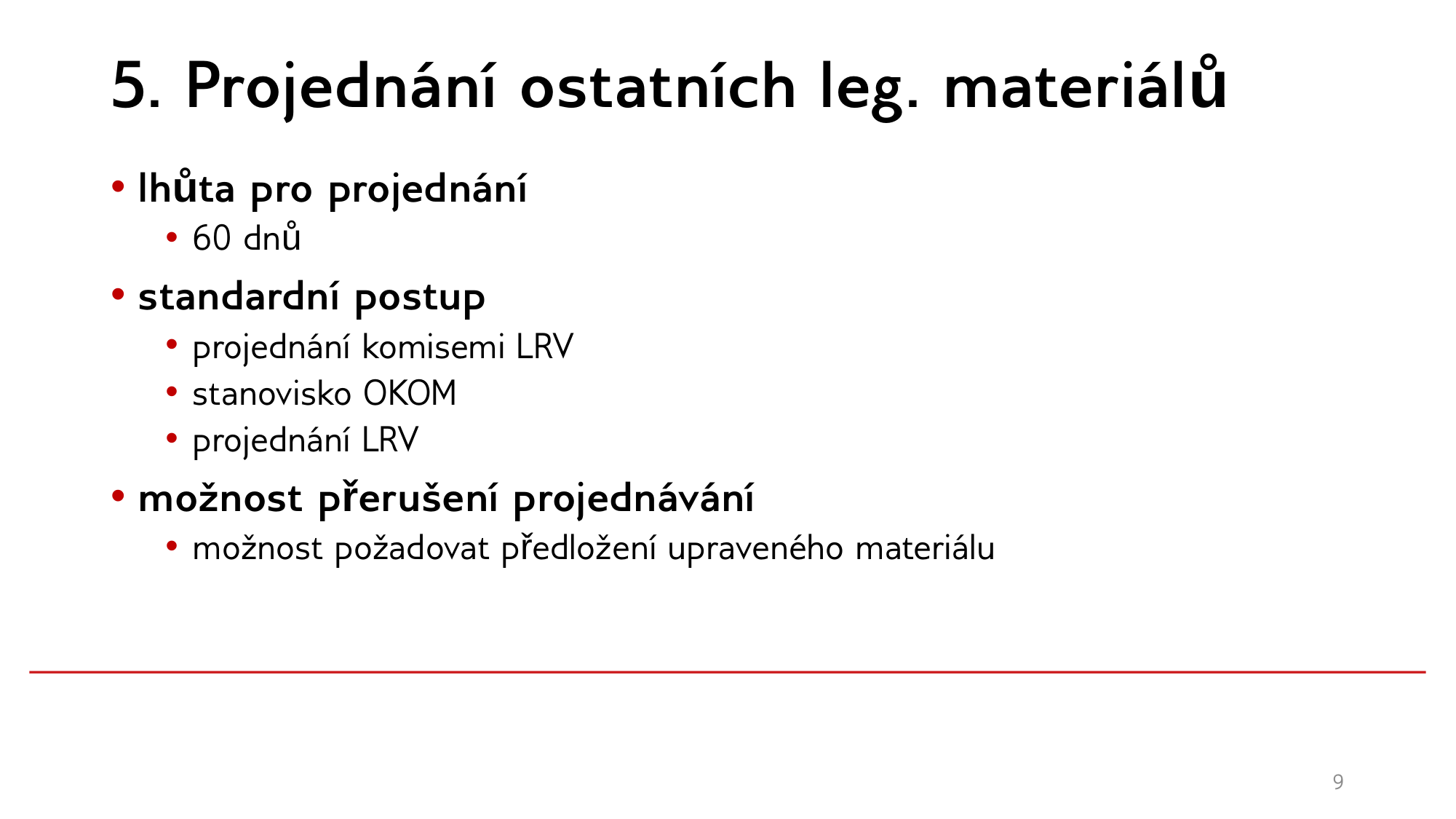

# 5. Projednání ostatních leg. materiálů
lhůta pro projednání
60 dnů
standardní postup
projednání komisemi LRV
stanovisko OKOM
projednání LRV
možnost přerušení projednávání
možnost požadovat předložení upraveného materiálu
9